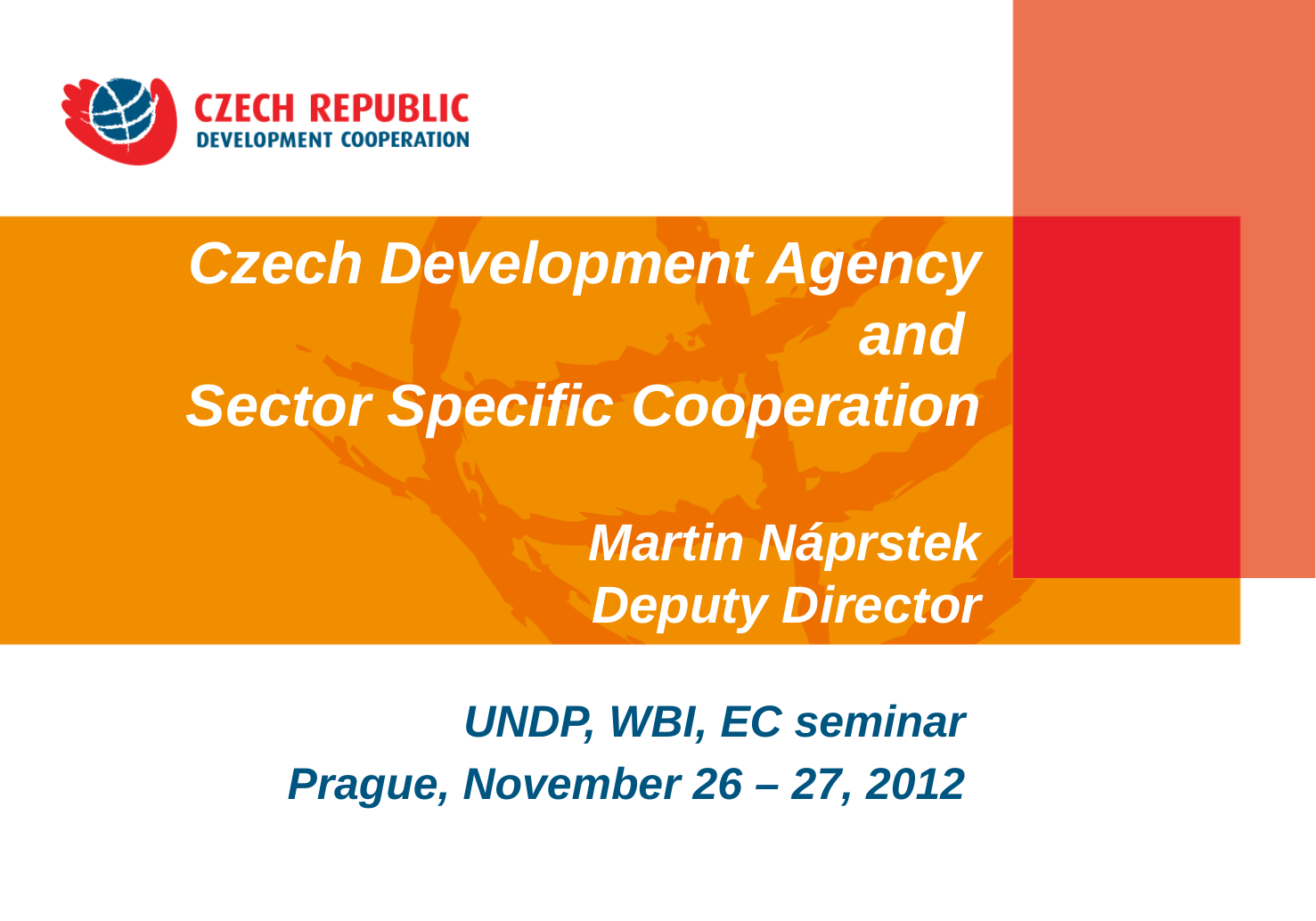

# Czech Development Agency and Sector Specific Cooperation Martin Náprstek Deputy Director
UNDP, WBI, EC seminar
Prague, November 26 – 27, 2012